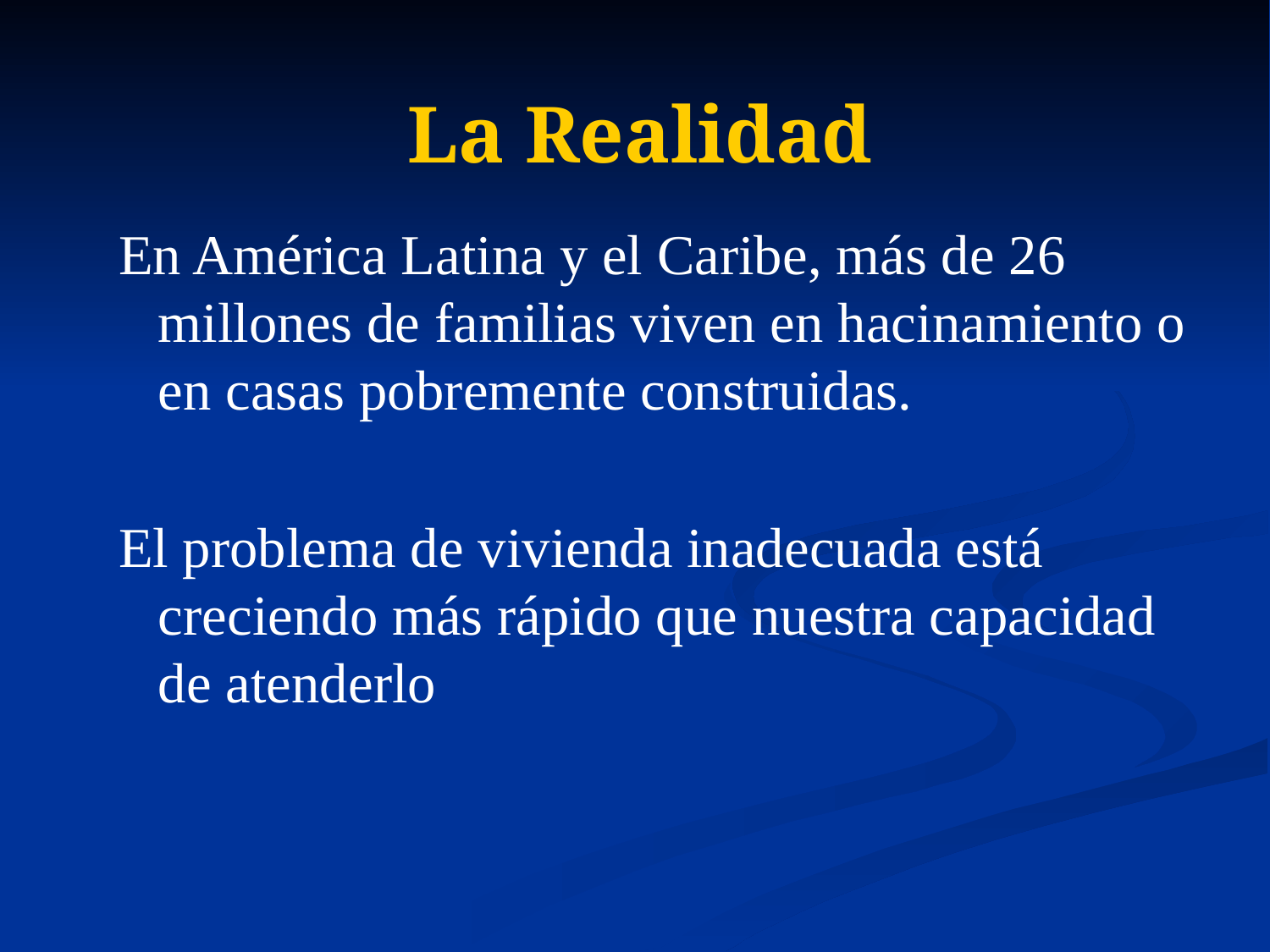

# La Realidad
En América Latina y el Caribe, más de 26 millones de familias viven en hacinamiento o  en casas pobremente construidas.

El problema de vivienda inadecuada está creciendo más rápido que nuestra capacidad de atenderlo